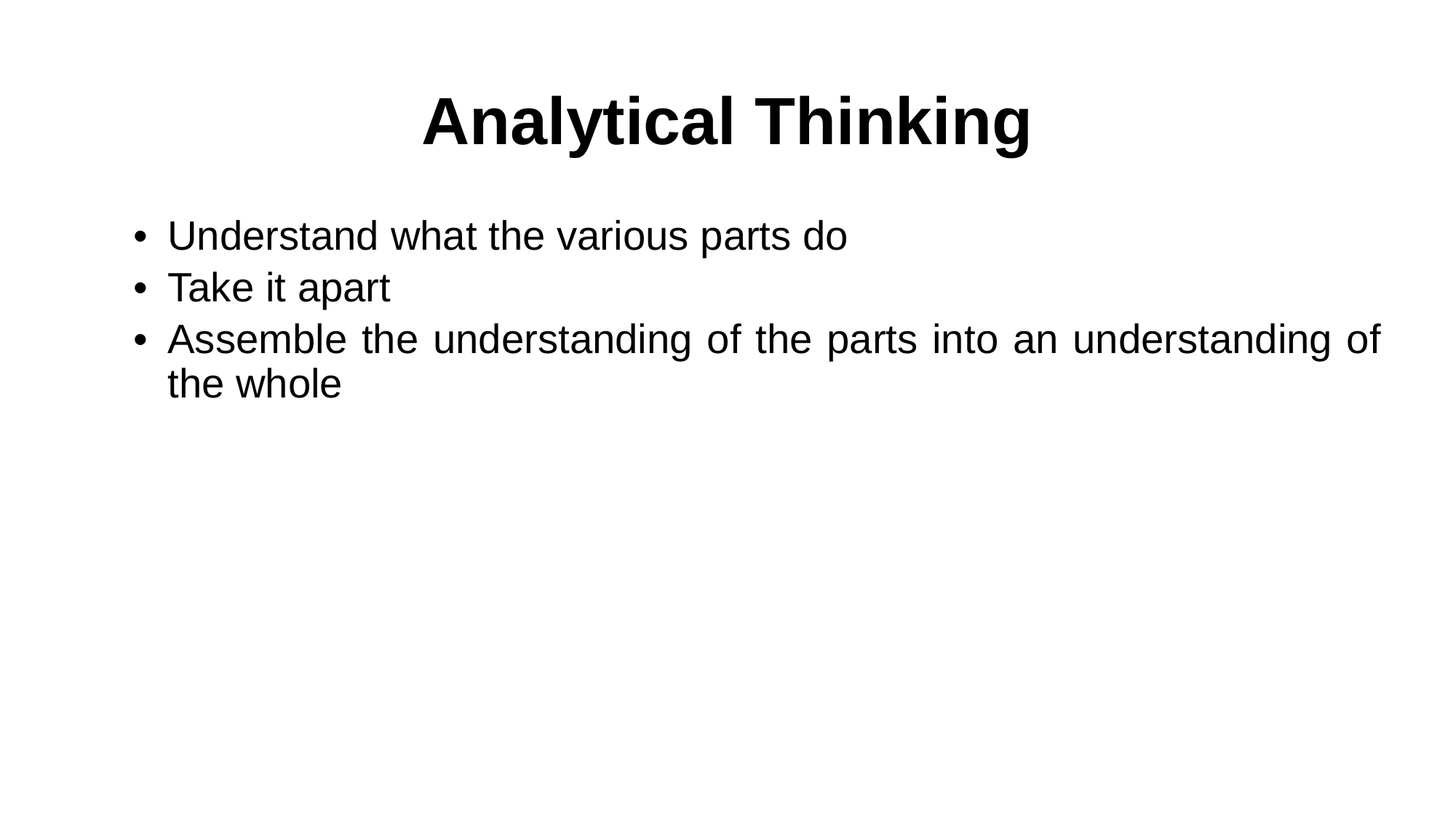

# Analytical Thinking
Understand what the various parts do
Take it apart
Assemble the understanding of the parts into an understanding of the whole